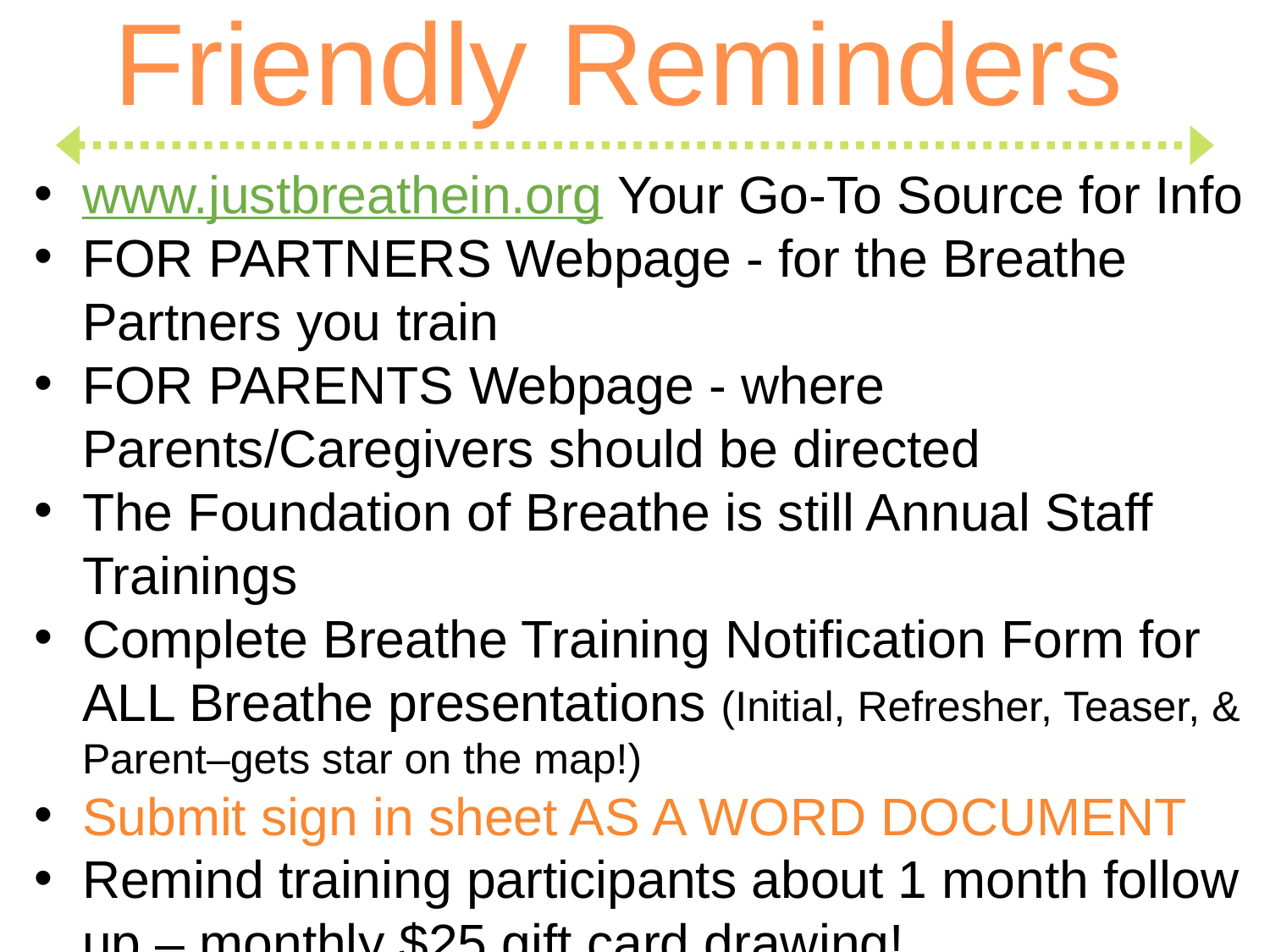

Friendly Reminders

www.justbreathein.org Your Go-To Source for Info
FOR PARTNERS Webpage - for the Breathe Partners you train
FOR PARENTS Webpage - where Parents/Caregivers should be directed
The Foundation of Breathe is still Annual Staff Trainings
Complete Breathe Training Notification Form for ALL Breathe presentations (Initial, Refresher, Teaser, & Parent–gets star on the map!)
Submit sign in sheet AS A WORD DOCUMENT
Remind training participants about 1 month follow up – monthly $25 gift card drawing!
Breathe Facebook Group - Timely Updates & Ideas
HEP is here for Technical Assistance & Evaluation Support